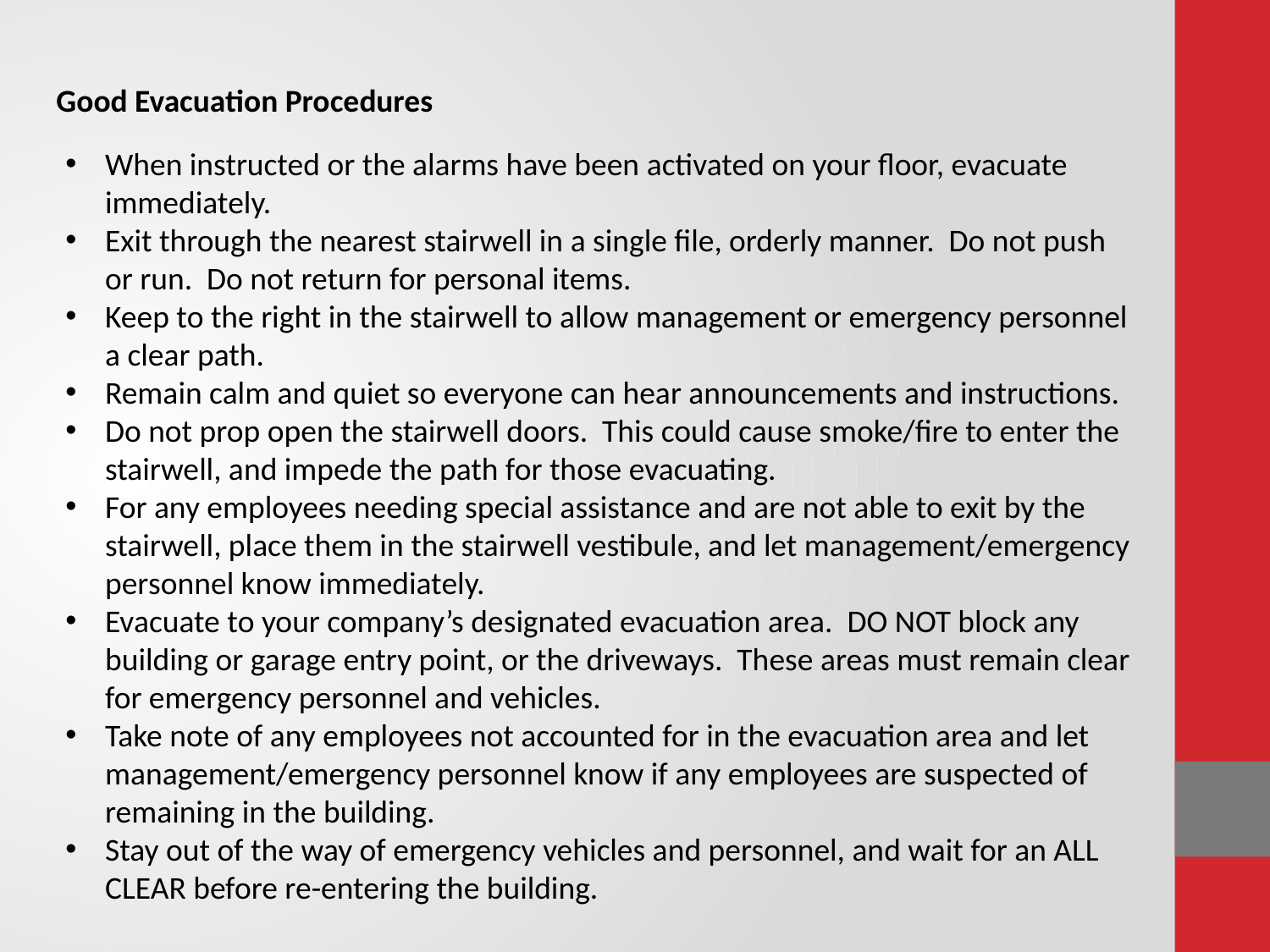

Good Evacuation Procedures
When instructed or the alarms have been activated on your floor, evacuate immediately.
Exit through the nearest stairwell in a single file, orderly manner.  Do not push or run.  Do not return for personal items.
Keep to the right in the stairwell to allow management or emergency personnel a clear path.
Remain calm and quiet so everyone can hear announcements and instructions.
Do not prop open the stairwell doors.  This could cause smoke/fire to enter the stairwell, and impede the path for those evacuating.
For any employees needing special assistance and are not able to exit by the stairwell, place them in the stairwell vestibule, and let management/emergency personnel know immediately.
Evacuate to your company’s designated evacuation area.  DO NOT block any building or garage entry point, or the driveways.  These areas must remain clear for emergency personnel and vehicles.
Take note of any employees not accounted for in the evacuation area and let management/emergency personnel know if any employees are suspected of remaining in the building.
Stay out of the way of emergency vehicles and personnel, and wait for an ALL CLEAR before re-entering the building.